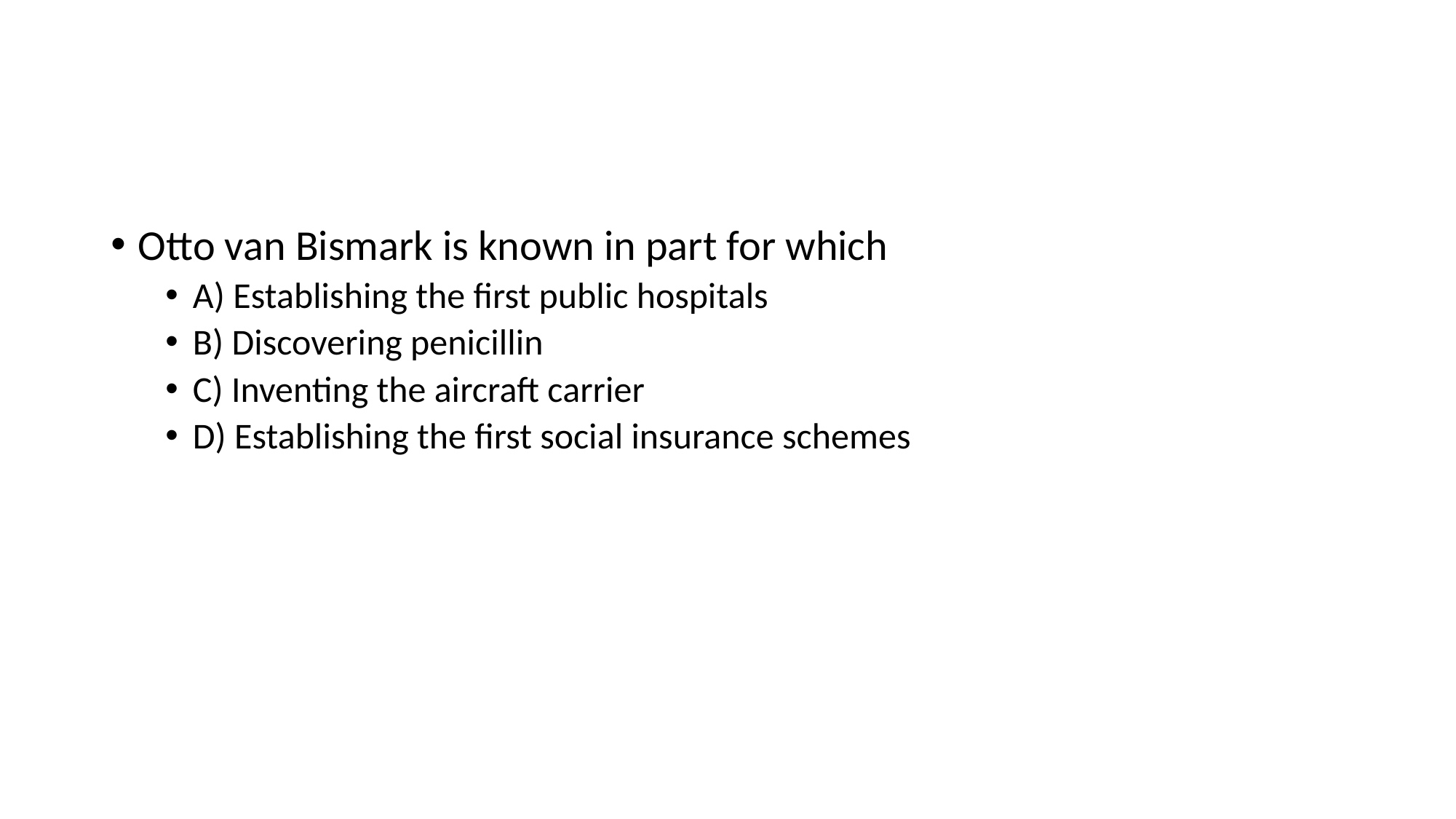

#
Otto van Bismark is known in part for which
A) Establishing the first public hospitals
B) Discovering penicillin
C) Inventing the aircraft carrier
D) Establishing the first social insurance schemes